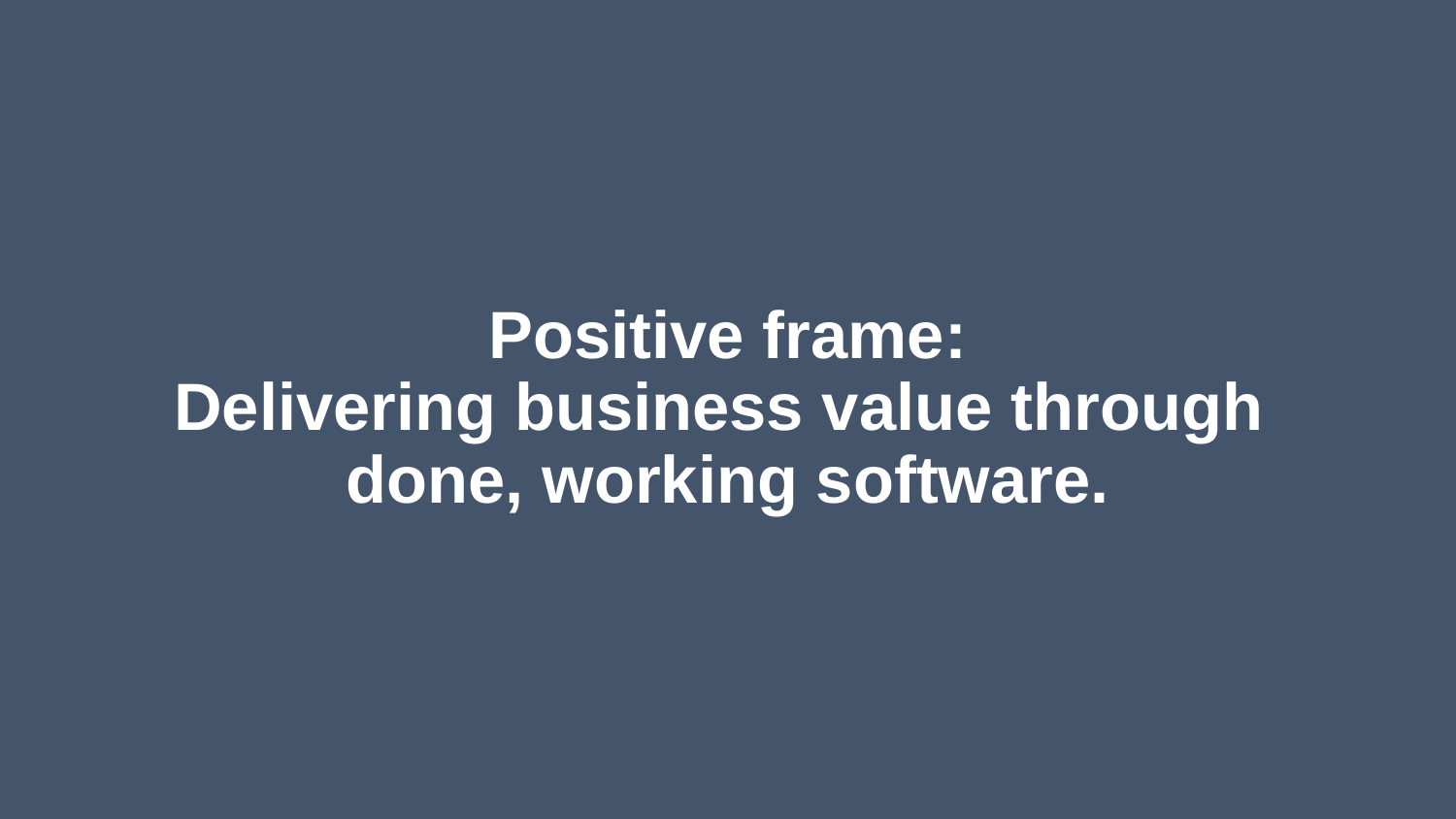

# Positive frame: Delivering business value through done, working software.